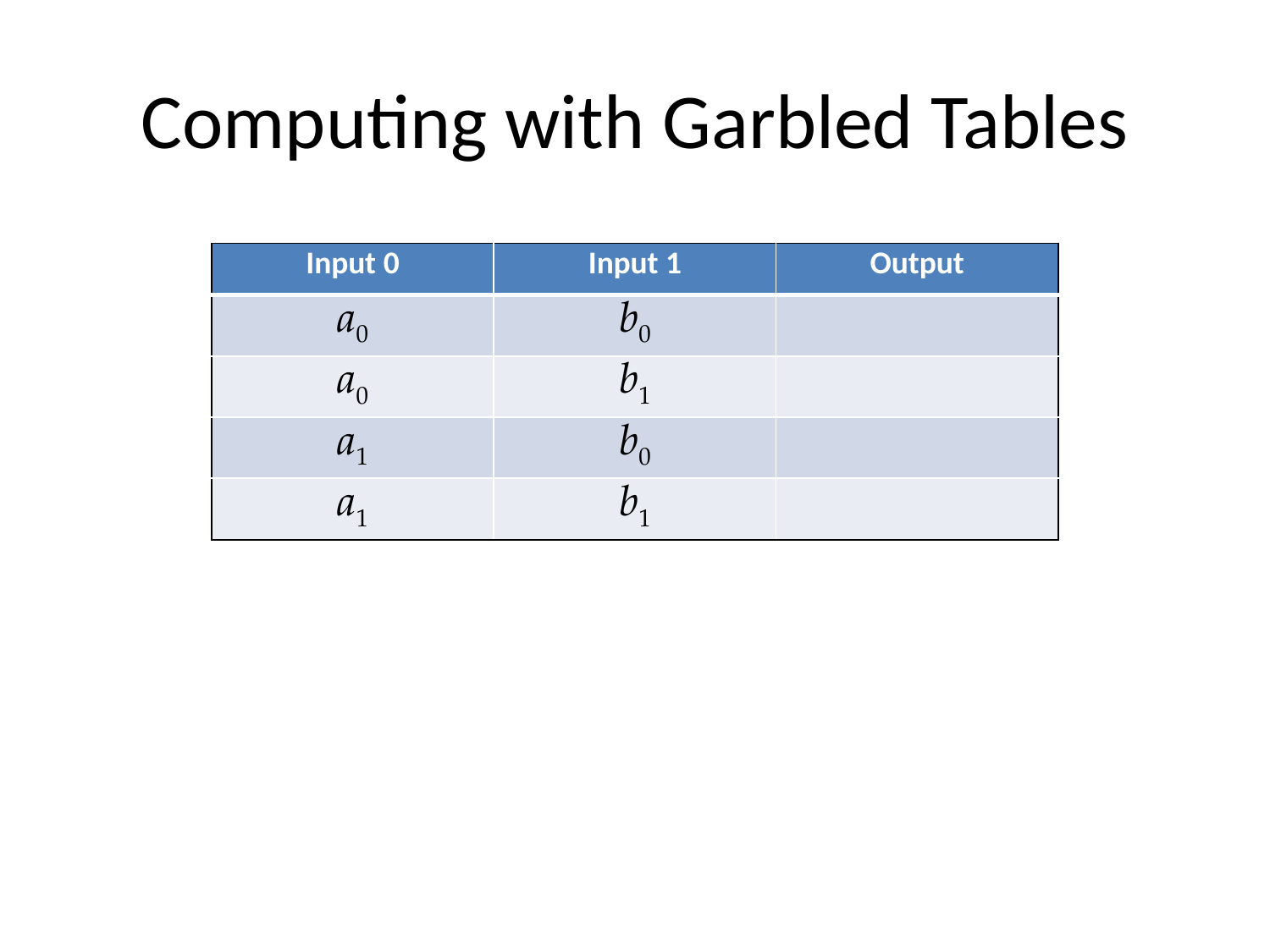

# Computing with Garbled Tables
| Input 0 | Input 1 | Output |
| --- | --- | --- |
| a0 | b0 |  |
| a0 | b1 |  |
| a1 | b0 |  |
| a1 | b1 |  |